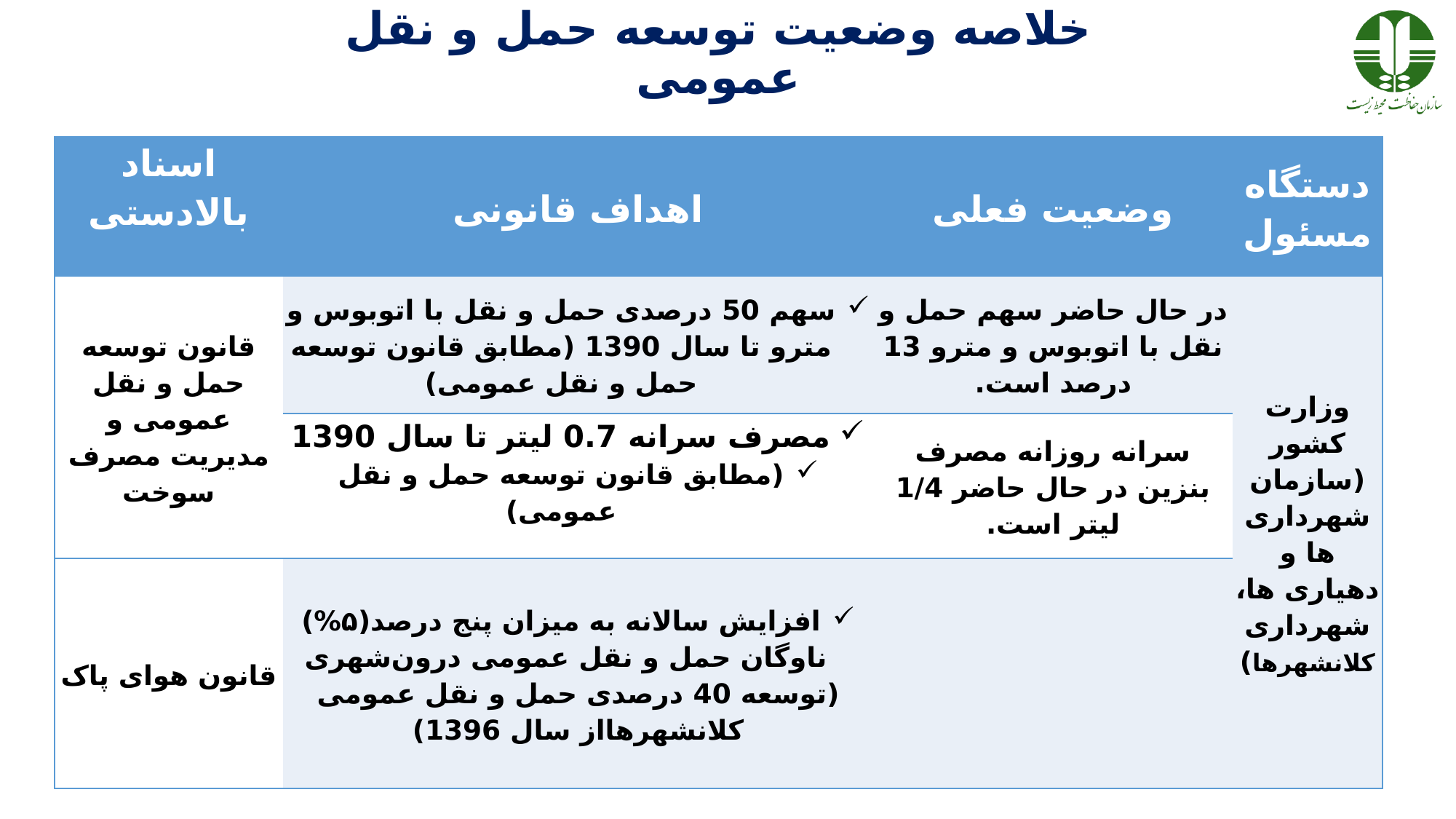

# خلاصه وضعیت توسعه حمل و نقل عمومی
| اسناد بالادستی | اهداف قانونی | وضعیت فعلی | دستگاه مسئول |
| --- | --- | --- | --- |
| قانون توسعه حمل و نقل عمومی و مدیریت مصرف سوخت | سهم 50 درصدی حمل و نقل با اتوبوس و مترو تا سال 1390 (مطابق قانون توسعه حمل و نقل عمومی) | در حال حاضر سهم حمل و نقل با اتوبوس و مترو 13 درصد است. | وزارت کشور (سازمان شهرداری ها و دهیاری ها، شهرداری کلانشهرها) |
|  | مصرف سرانه 0.7 لیتر تا سال 1390 (مطابق قانون توسعه حمل و نقل عمومی) | سرانه روزانه مصرف بنزین در حال حاضر 1/4 لیتر است. |  |
| قانون هوای پاک | افزایش سالانه به میزان پنج درصد(۵%) ناوگان حمل و نقل عمومی درون‌شهری (توسعه 40 درصدی حمل و نقل عمومی کلانشهرهااز سال 1396) |  |  |